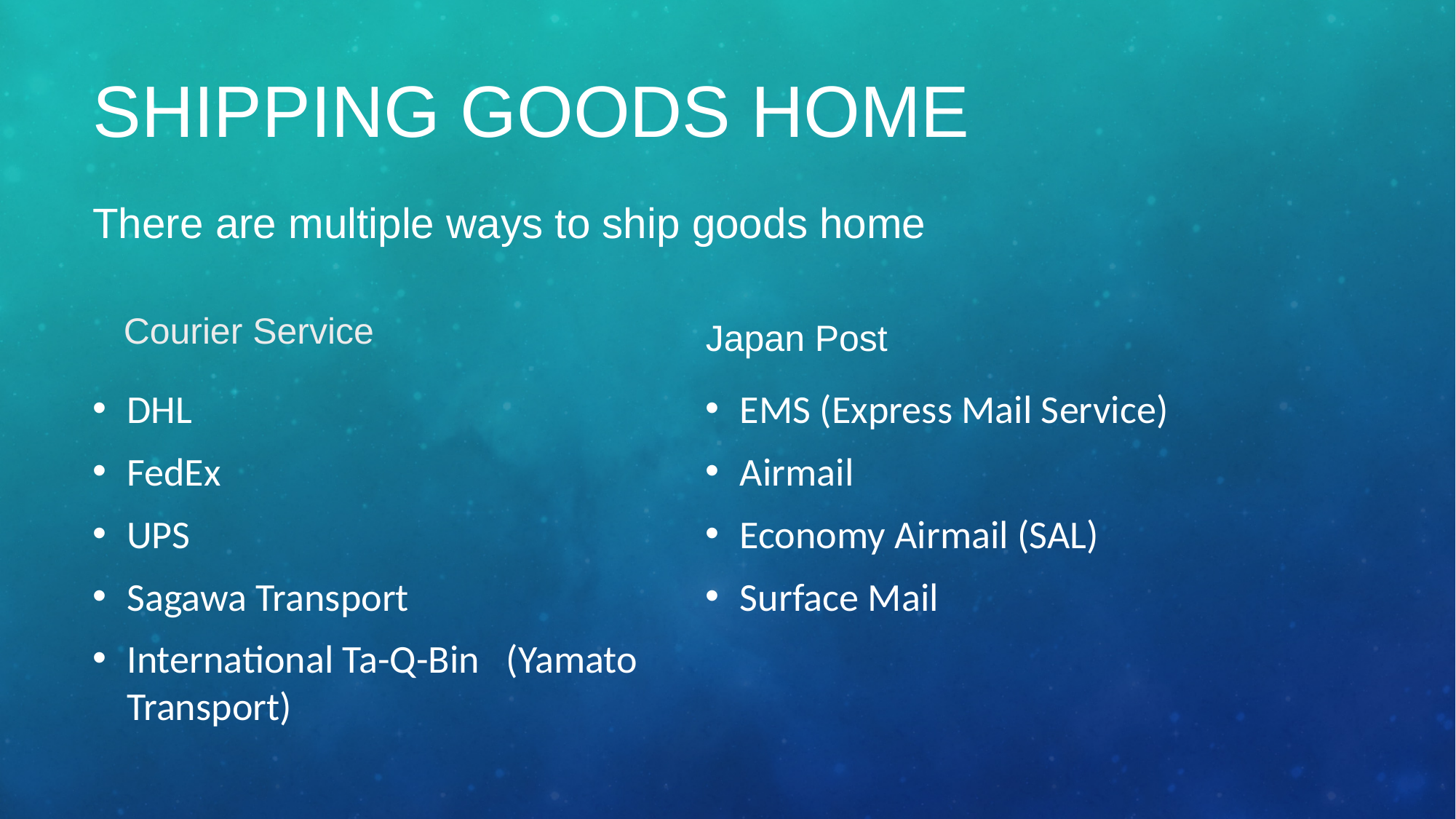

# Shipping goods home
There are multiple ways to ship goods home
Courier Service
Japan Post
DHL
FedEx
UPS
Sagawa Transport
International Ta-Q-Bin   (Yamato Transport)
EMS (Express Mail Service)
Airmail
Economy Airmail (SAL)
Surface Mail